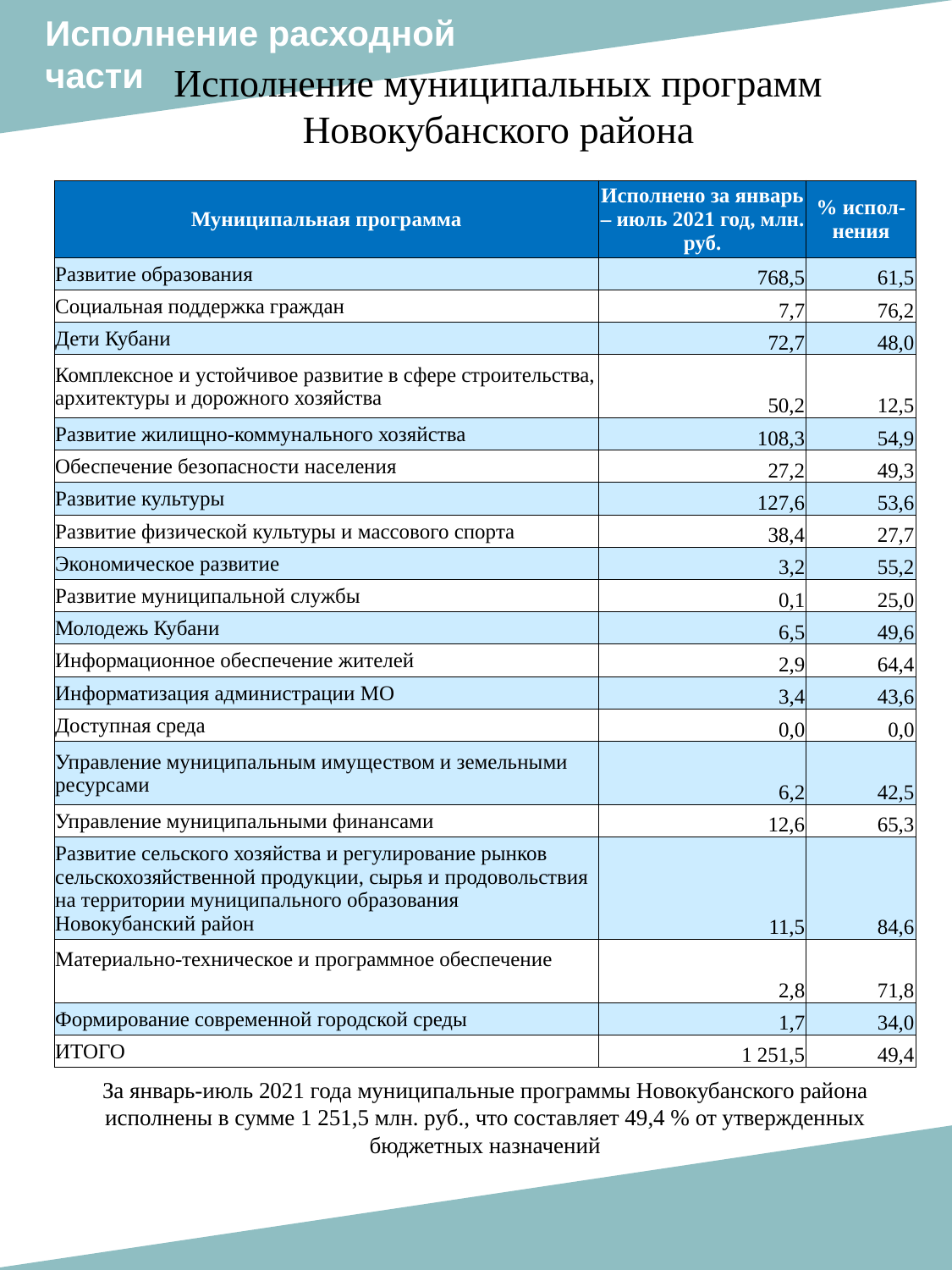

Исполнение расходной
части
Исполнение муниципальных программ Новокубанского района
| Муниципальная программа | Исполнено за январь – июль 2021 год, млн. руб. | % испол-нения |
| --- | --- | --- |
| Развитие образования | 768,5 | 61,5 |
| Социальная поддержка граждан | 7,7 | 76,2 |
| Дети Кубани | 72,7 | 48,0 |
| Комплексное и устойчивое развитие в сфере строительства, архитектуры и дорожного хозяйства | 50,2 | 12,5 |
| Развитие жилищно-коммунального хозяйства | 108,3 | 54,9 |
| Обеспечение безопасности населения | 27,2 | 49,3 |
| Развитие культуры | 127,6 | 53,6 |
| Развитие физической культуры и массового спорта | 38,4 | 27,7 |
| Экономическое развитие | 3,2 | 55,2 |
| Развитие муниципальной службы | 0,1 | 25,0 |
| Молодежь Кубани | 6,5 | 49,6 |
| Информационное обеспечение жителей | 2,9 | 64,4 |
| Информатизация администрации МО | 3,4 | 43,6 |
| Доступная среда | 0,0 | 0,0 |
| Управление муниципальным имуществом и земельными ресурсами | 6,2 | 42,5 |
| Управление муниципальными финансами | 12,6 | 65,3 |
| Развитие сельского хозяйства и регулирование рынков сельскохозяйственной продукции, сырья и продовольствия на территории муниципального образования Новокубанский район | 11,5 | 84,6 |
| Материально-техническое и программное обеспечение | 2,8 | 71,8 |
| Формирование современной городской среды | 1,7 | 34,0 |
| ИТОГО | 1 251,5 | 49,4 |
За январь-июль 2021 года муниципальные программы Новокубанского района исполнены в сумме 1 251,5 млн. руб., что составляет 49,4 % от утвержденных бюджетных назначений